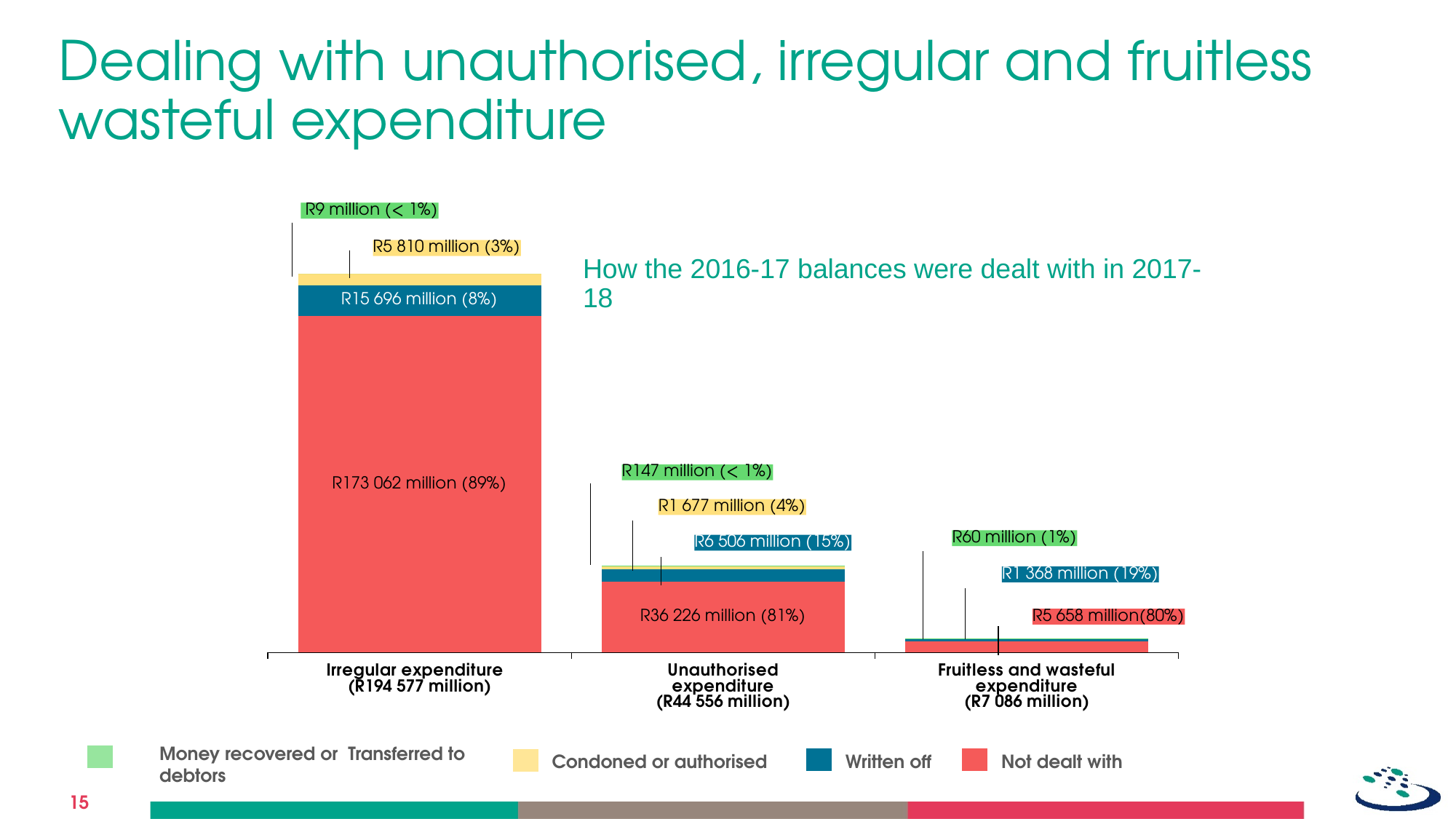

# Dealing with unauthorised, irregular and fruitless  wasteful expenditure

### Chart

| Category | Not Dealt with | Written off | Condoned or Authorised through adjustment budget | Recovered |
|---|---|---|---|---|
| Irregular expenditure
(R194 577 million) | 173062.0 | 15696.0 | 5810.0 | 9.0 |
| Unauthorised
expenditure
(R44 556 million) | 36226.0 | 6506.0 | 1677.0 | 147.0 |
| Fruitless and wasteful
expenditure
(R7 086 million) | 5658.0 | 1368.0 | 0.0 | 60.0 |
How the 2016-17 balances were dealt with in 2017-18
Money recovered or  Transferred to debtors

Condoned or authorised
Written off
Not dealt with

15